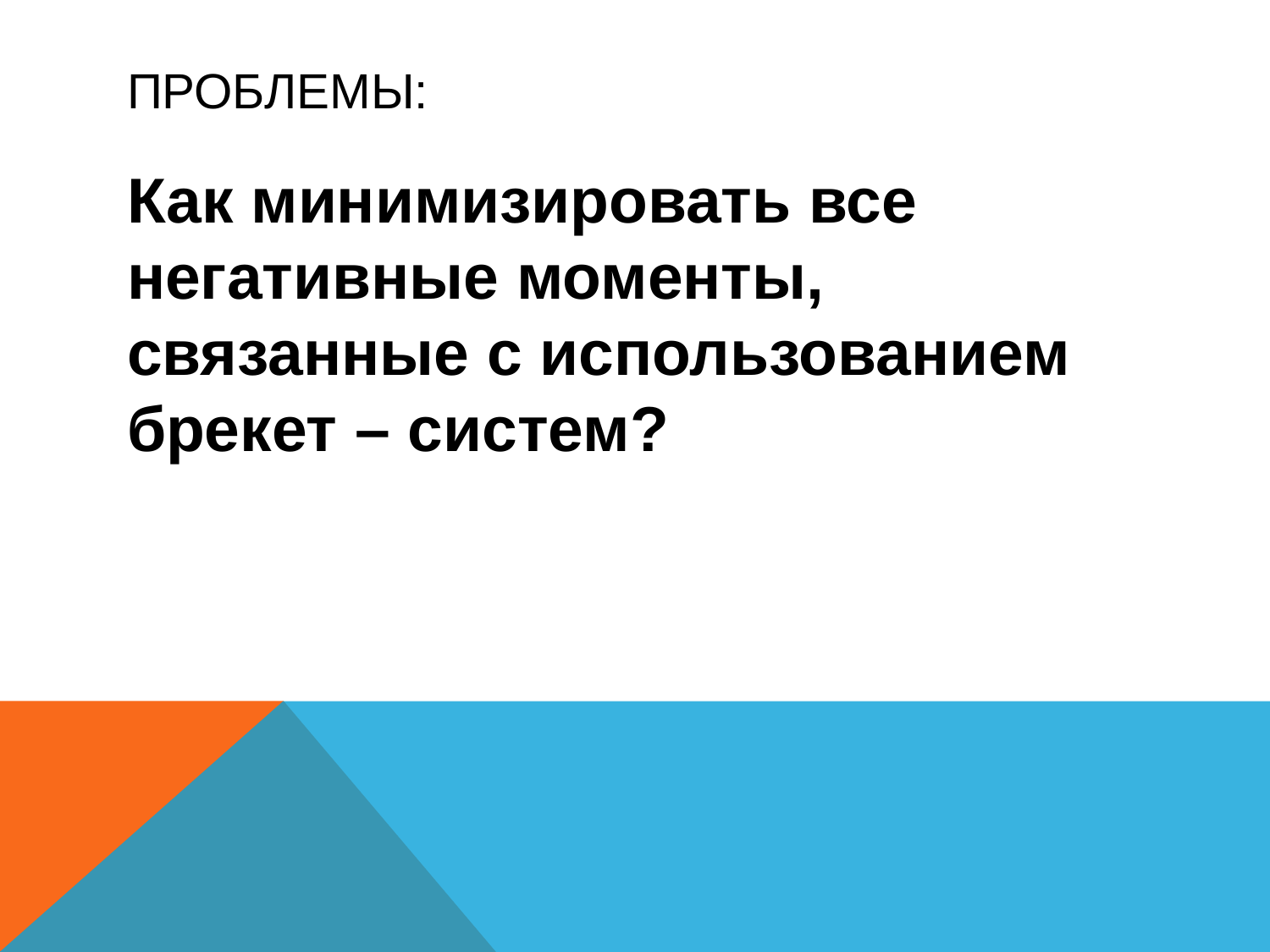

# Проблемы:
Как минимизировать все негативные моменты, связанные с использованием брекет – систем?